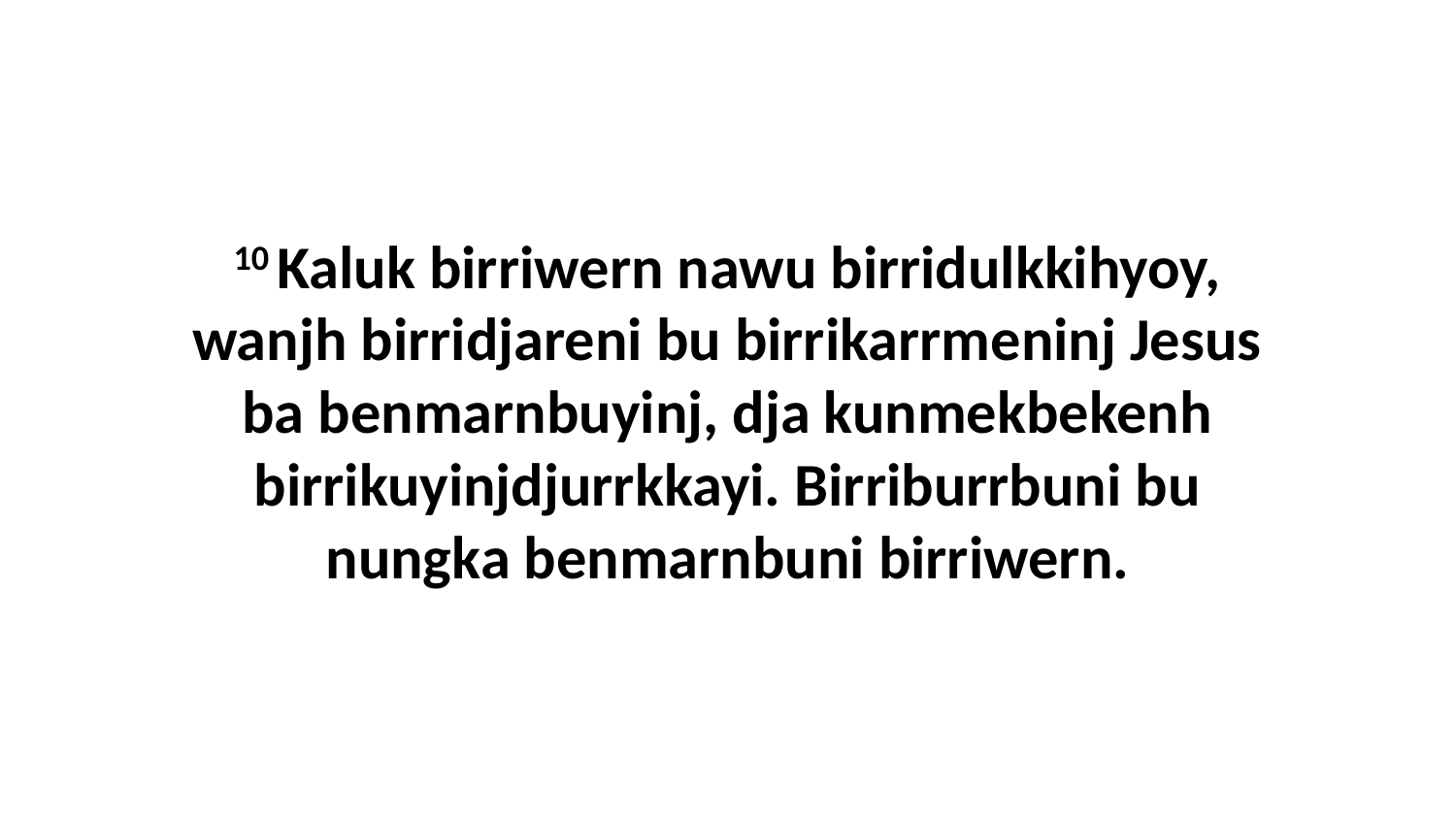

10 Kaluk birriwern nawu birridulkkihyoy, wanjh birridjareni bu birrikarrmeninj Jesus ba benmarnbuyinj, dja kunmekbekenh birrikuyinjdjurrkkayi. Birriburrbuni bu nungka benmarnbuni birriwern.